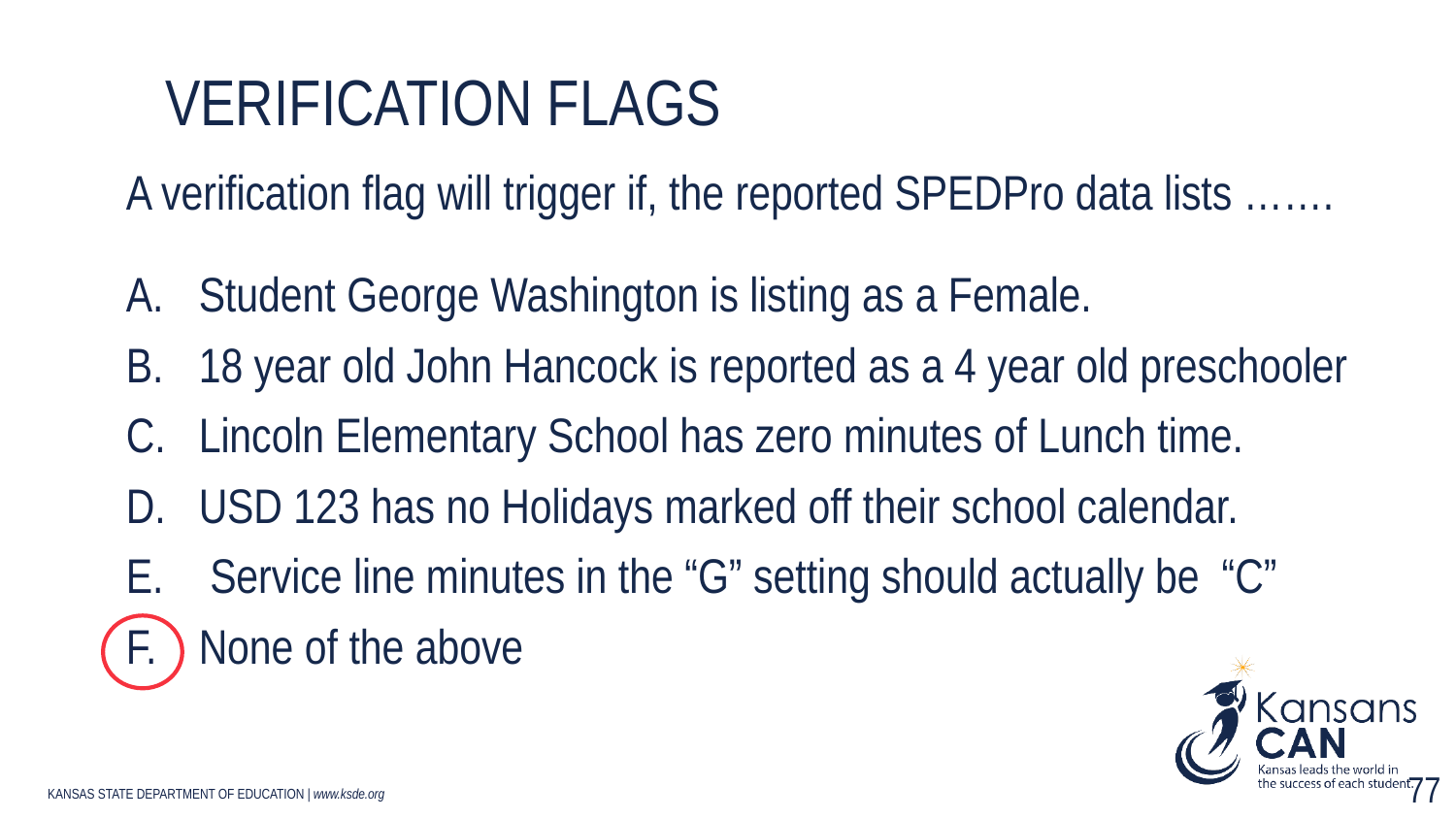

# Verification Flags
A verification flag will trigger if, the reported SPEDPro data lists …….

Student George Washington is listing as a Female.
18 year old John Hancock is reported as a 4 year old preschooler
Lincoln Elementary School has zero minutes of Lunch time.
USD 123 has no Holidays marked off their school calendar.
 Service line minutes in the “G” setting should actually be  “C”
None of the above

77